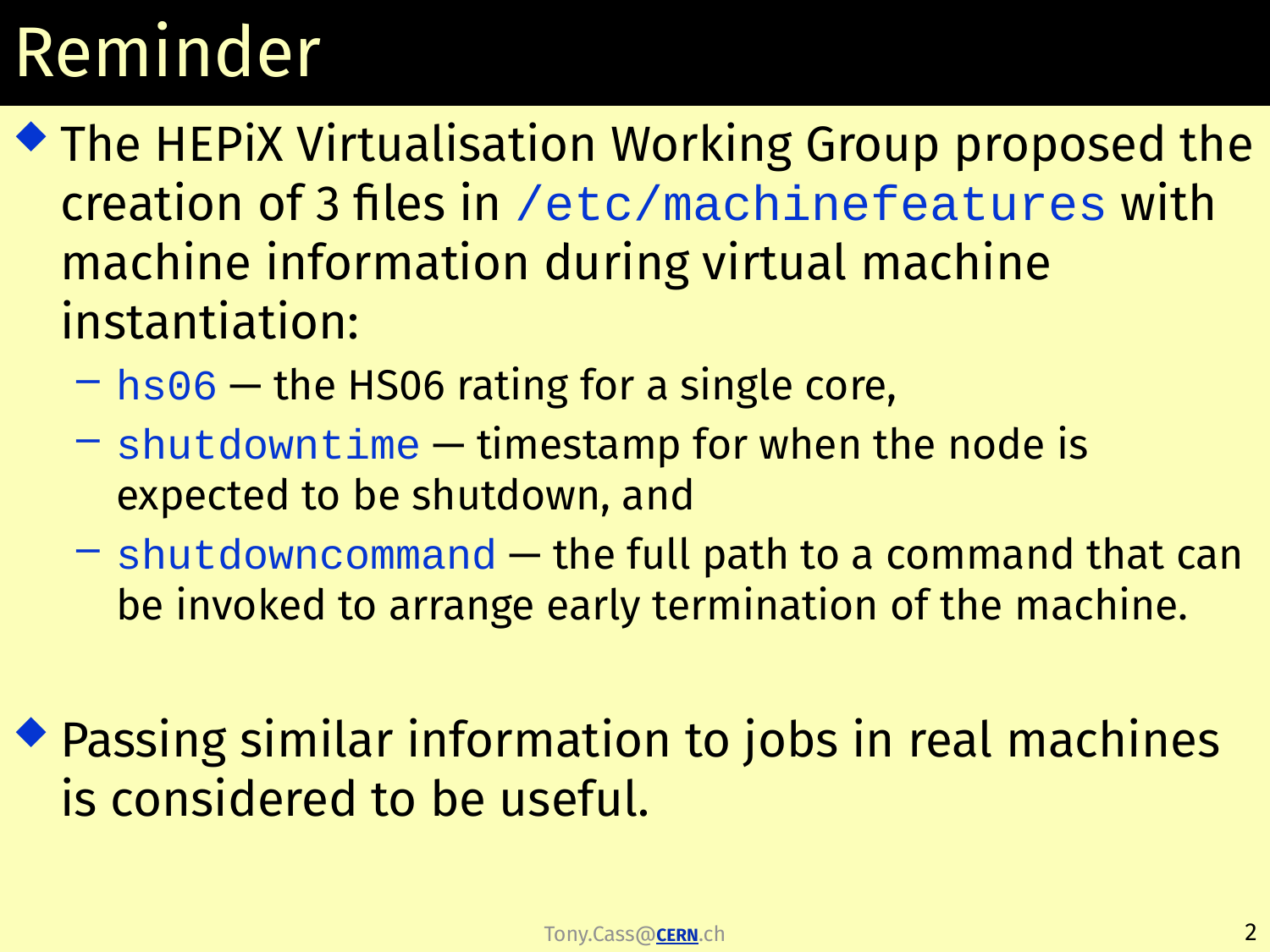

# Reminder
The HEPiX Virtualisation Working Group proposed the creation of 3 files in /etc/machinefeatures with machine information during virtual machine instantiation:
hs06 — the HS06 rating for a single core,
shutdowntime — timestamp for when the node is expected to be shutdown, and
shutdowncommand — the full path to a command that can be invoked to arrange early termination of the machine.

Passing similar information to jobs in real machines is considered to be useful.
2